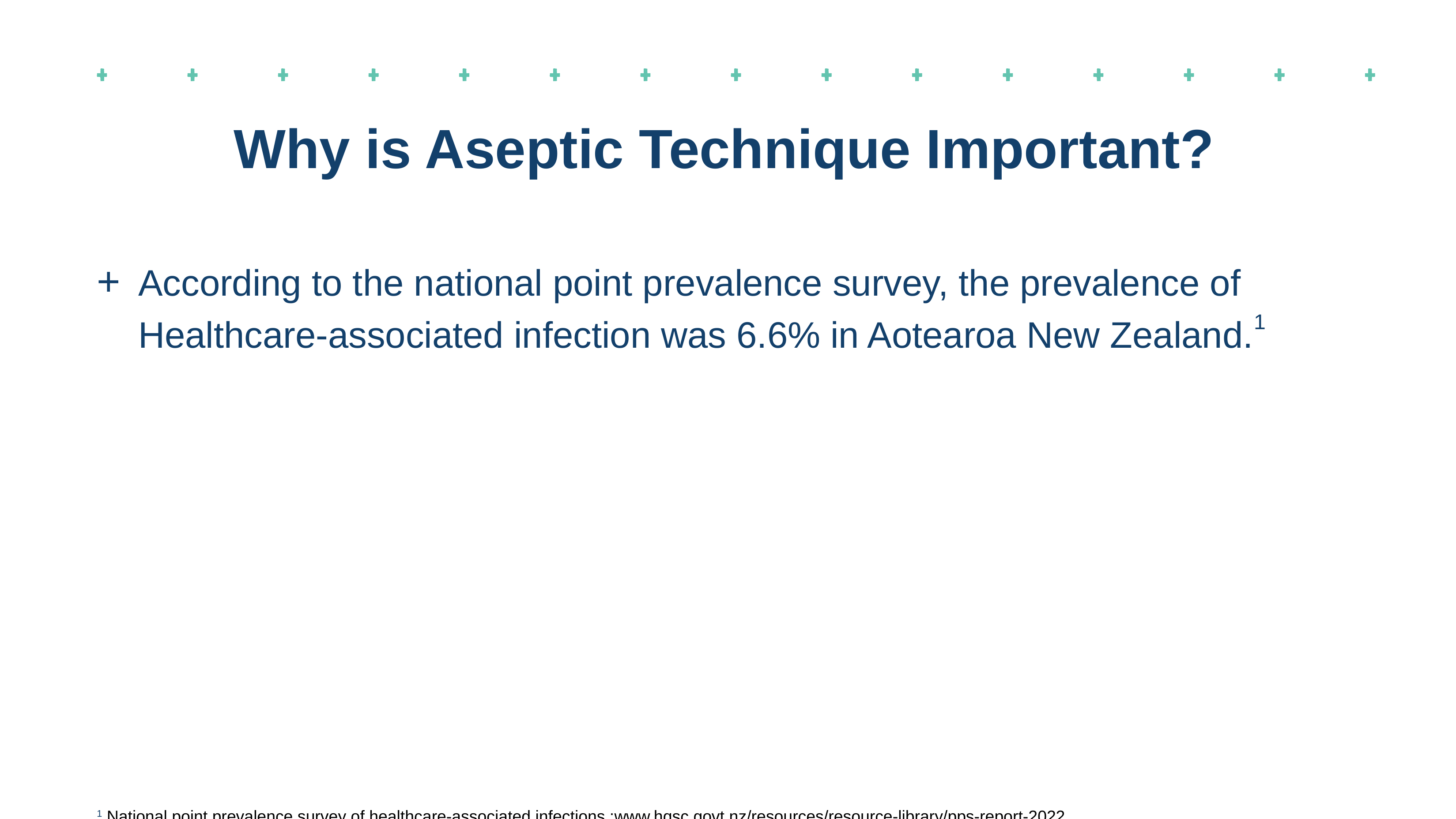

Why is Aseptic Technique Important?
According to the national point prevalence survey, the prevalence of Healthcare-associated infection was 6.6% in Aotearoa New Zealand.1

1 National point prevalence survey of healthcare-associated infections :www.hqsc.govt.nz/resources/resource-library/pps-report-2022